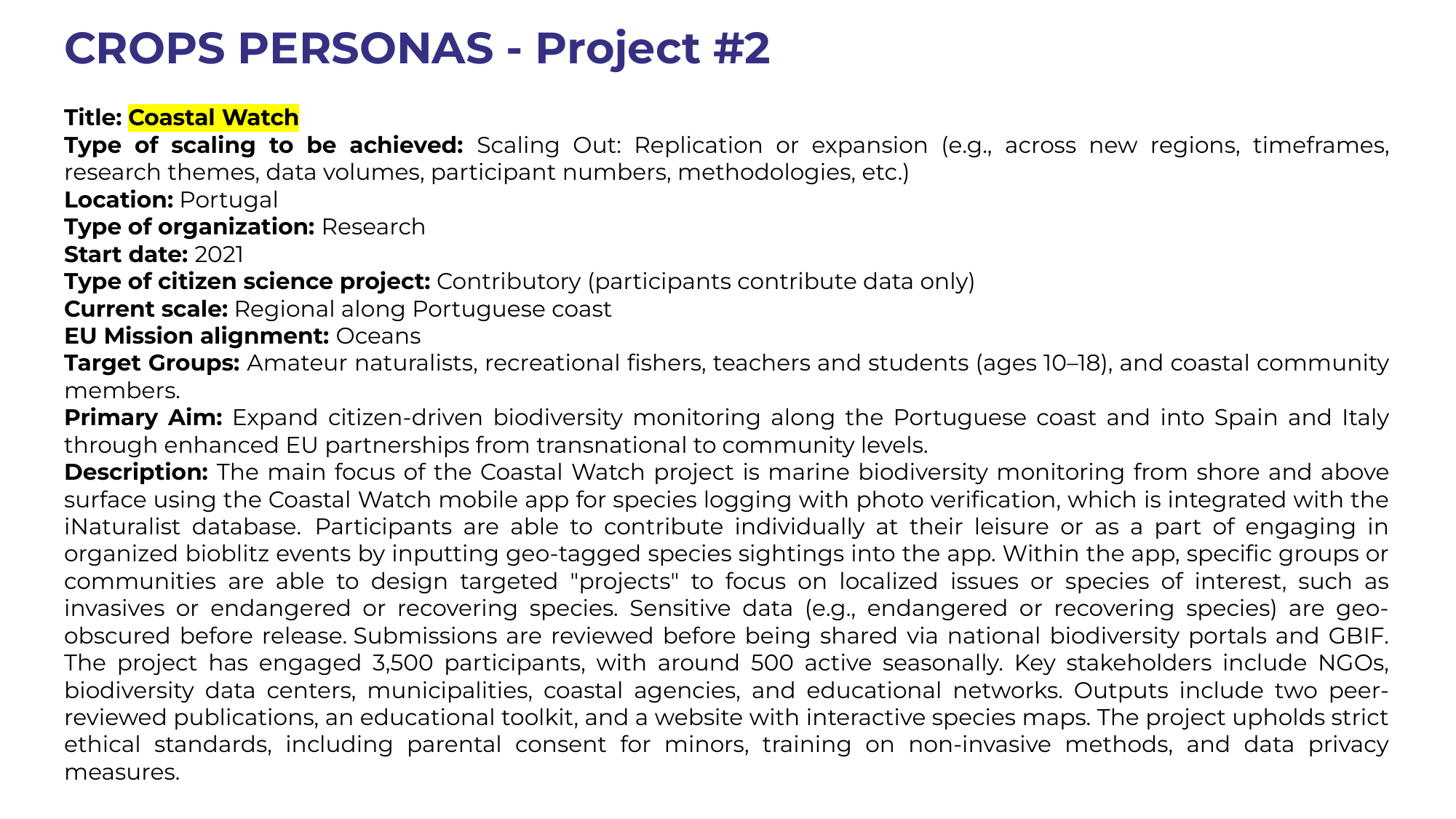

# CROPS PERSONAS - Project #2
Title: Coastal Watch
Type of scaling to be achieved: Scaling Out: Replication or expansion (e.g., across new regions, timeframes, research themes, data volumes, participant numbers, methodologies, etc.)
Location: Portugal
Type of organization: Research
Start date: 2021
Type of citizen science project: Contributory (participants contribute data only)
Current scale: Regional along Portuguese coast
EU Mission alignment: Oceans
Target Groups: Amateur naturalists, recreational fishers, teachers and students (ages 10–18), and coastal community members.
Primary Aim: Expand citizen-driven biodiversity monitoring along the Portuguese coast and into Spain and Italy through enhanced EU partnerships from transnational to community levels.
Description: The main focus of the Coastal Watch project is marine biodiversity monitoring from shore and above surface using the Coastal Watch mobile app for species logging with photo verification, which is integrated with the iNaturalist database.  Participants are able to contribute individually at their leisure or as a part of engaging in organized bioblitz events by inputting geo-tagged species sightings into the app. Within the app, specific groups or communities are able to design targeted "projects" to focus on localized issues or species of interest, such as invasives or endangered or recovering species. Sensitive data (e.g., endangered or recovering species) are geo-obscured before release. Submissions are reviewed before being shared via national biodiversity portals and GBIF. The project has engaged 3,500 participants, with around 500 active seasonally. Key stakeholders include NGOs, biodiversity data centers, municipalities, coastal agencies, and educational networks. Outputs include two peer-reviewed publications, an educational toolkit, and a website with interactive species maps. The project upholds strict ethical standards, including parental consent for minors, training on non-invasive methods, and data privacy measures.